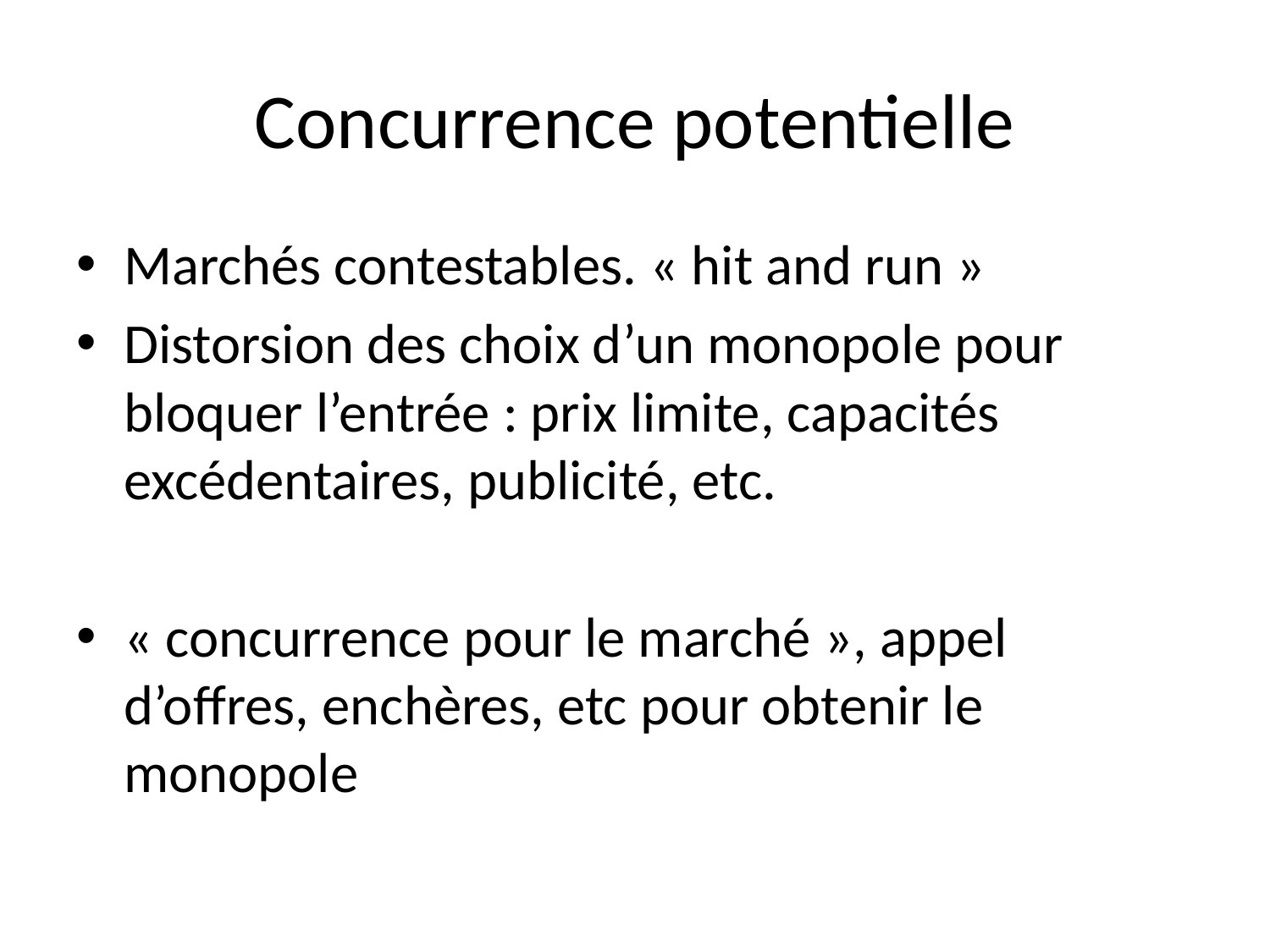

# Concurrence potentielle
Marchés contestables. « hit and run »
Distorsion des choix d’un monopole pour bloquer l’entrée : prix limite, capacités excédentaires, publicité, etc.

« concurrence pour le marché », appel d’offres, enchères, etc pour obtenir le monopole